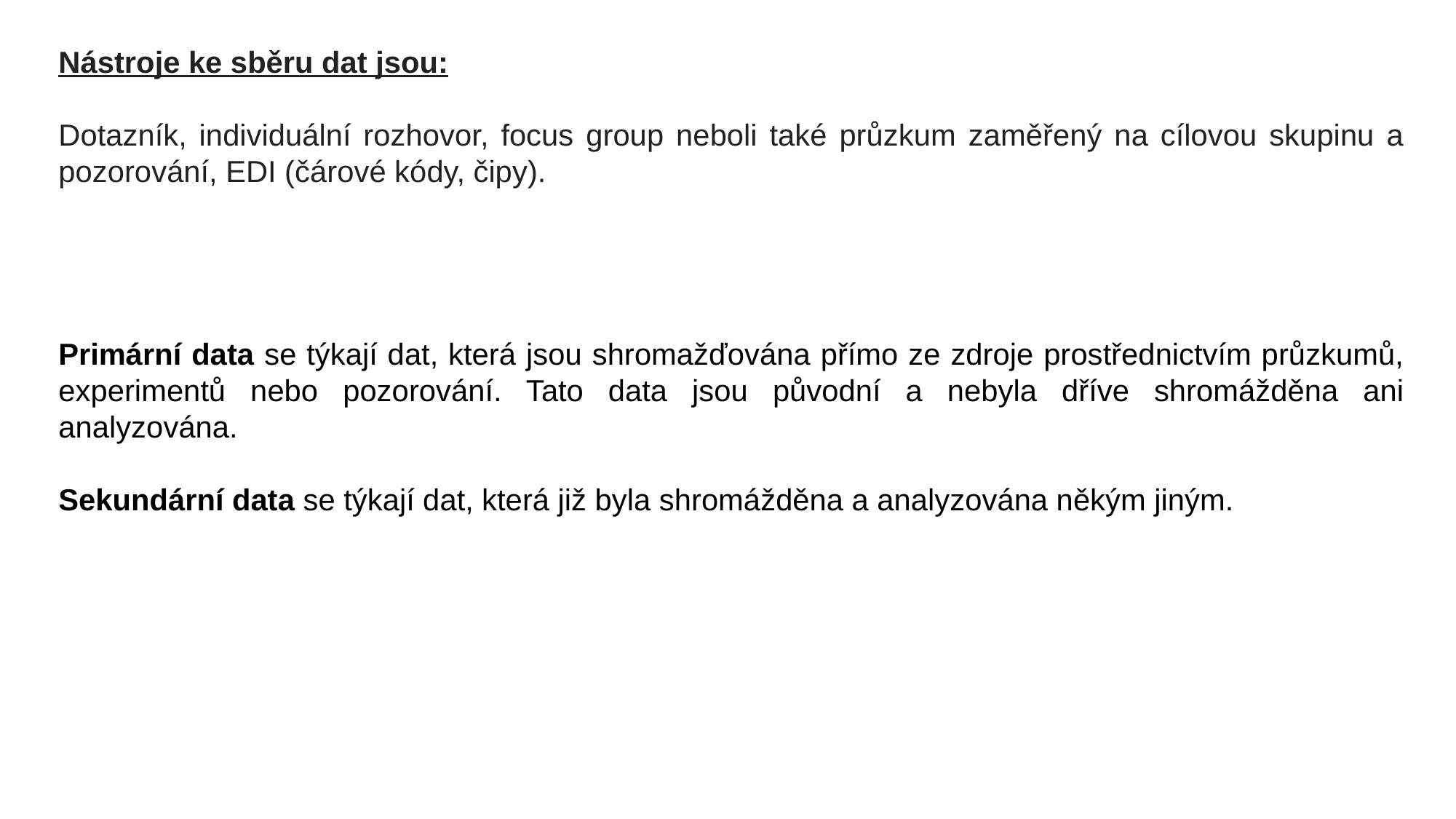

Nástroje ke sběru dat jsou:

Dotazník, individuální rozhovor, focus group neboli také průzkum zaměřený na cílovou skupinu a pozorování, EDI (čárové kódy, čipy).

Primární data se týkají dat, která jsou shromažďována přímo ze zdroje prostřednictvím průzkumů, experimentů nebo pozorování. Tato data jsou původní a nebyla dříve shromážděna ani analyzována.

Sekundární data se týkají dat, která již byla shromážděna a analyzována někým jiným.